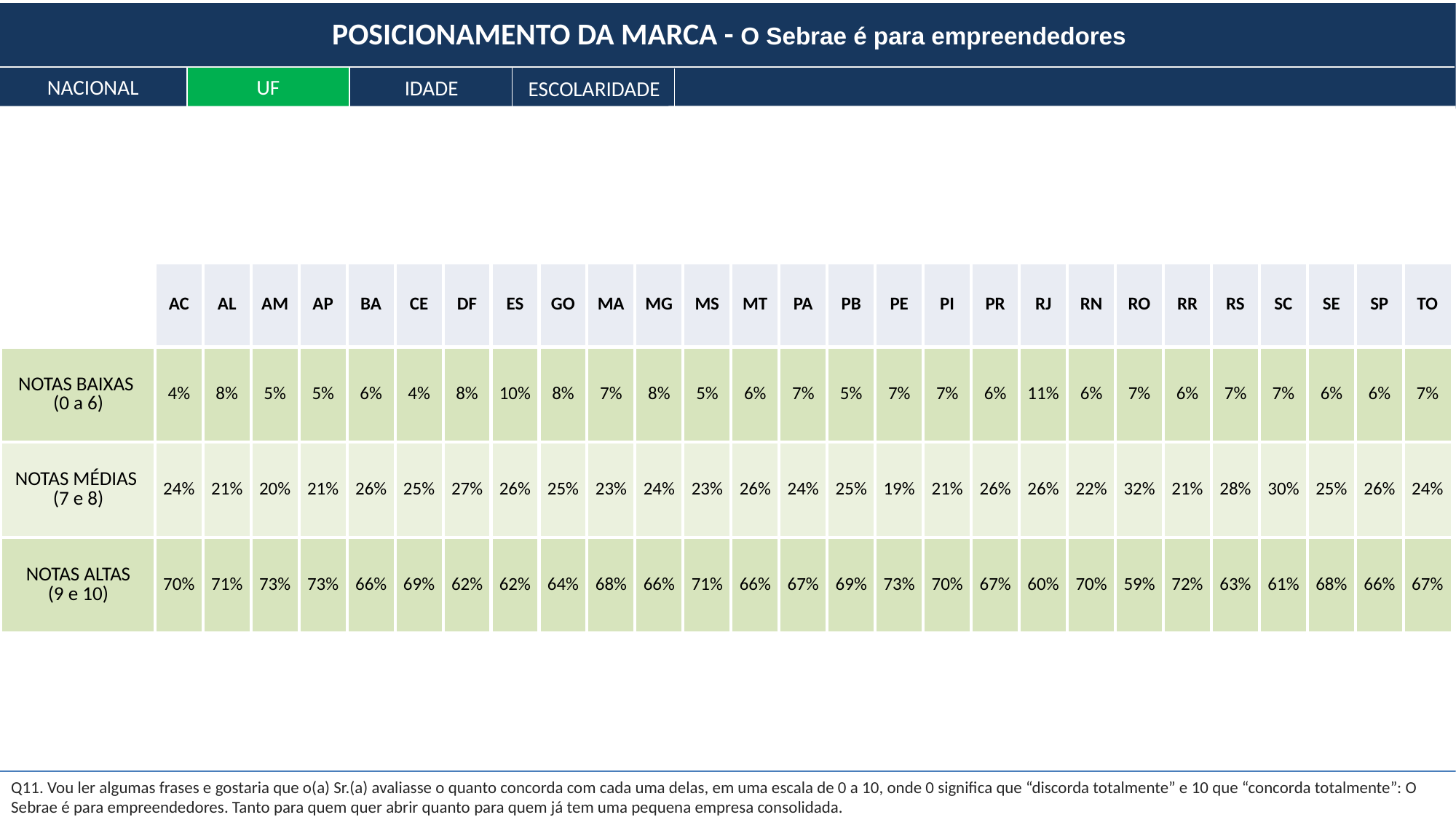

POSICIONAMENTO DA MARCA - O Sebrae é para empreendedores
NACIONAL
UF
IDADE
ESCOLARIDADE
|  | AC | AL | AM | AP | BA | CE | DF | ES | GO | MA | MG | MS | MT | PA | PB | PE | PI | PR | RJ | RN | RO | RR | RS | SC | SE | SP | TO |
| --- | --- | --- | --- | --- | --- | --- | --- | --- | --- | --- | --- | --- | --- | --- | --- | --- | --- | --- | --- | --- | --- | --- | --- | --- | --- | --- | --- |
| NOTAS BAIXAS (0 a 6) | 4% | 8% | 5% | 5% | 6% | 4% | 8% | 10% | 8% | 7% | 8% | 5% | 6% | 7% | 5% | 7% | 7% | 6% | 11% | 6% | 7% | 6% | 7% | 7% | 6% | 6% | 7% |
| NOTAS MÉDIAS (7 e 8) | 24% | 21% | 20% | 21% | 26% | 25% | 27% | 26% | 25% | 23% | 24% | 23% | 26% | 24% | 25% | 19% | 21% | 26% | 26% | 22% | 32% | 21% | 28% | 30% | 25% | 26% | 24% |
| NOTAS ALTAS (9 e 10) | 70% | 71% | 73% | 73% | 66% | 69% | 62% | 62% | 64% | 68% | 66% | 71% | 66% | 67% | 69% | 73% | 70% | 67% | 60% | 70% | 59% | 72% | 63% | 61% | 68% | 66% | 67% |
Q11. Vou ler algumas frases e gostaria que o(a) Sr.(a) avaliasse o quanto concorda com cada uma delas, em uma escala de 0 a 10, onde 0 significa que “discorda totalmente” e 10 que “concorda totalmente”: O Sebrae é para empreendedores. Tanto para quem quer abrir quanto para quem já tem uma pequena empresa consolidada.